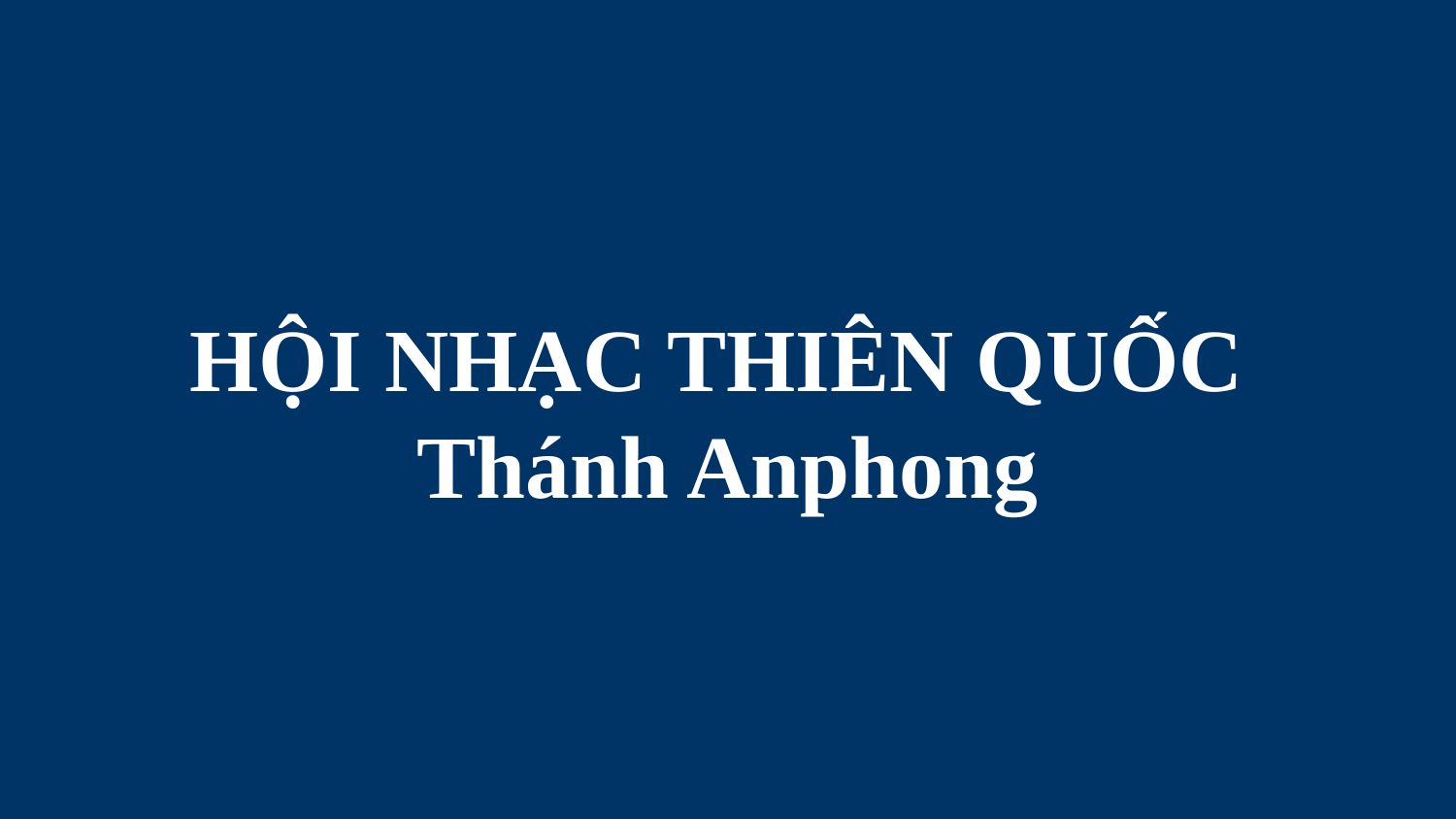

# HỘI NHẠC THIÊN QUỐC Thánh Anphong